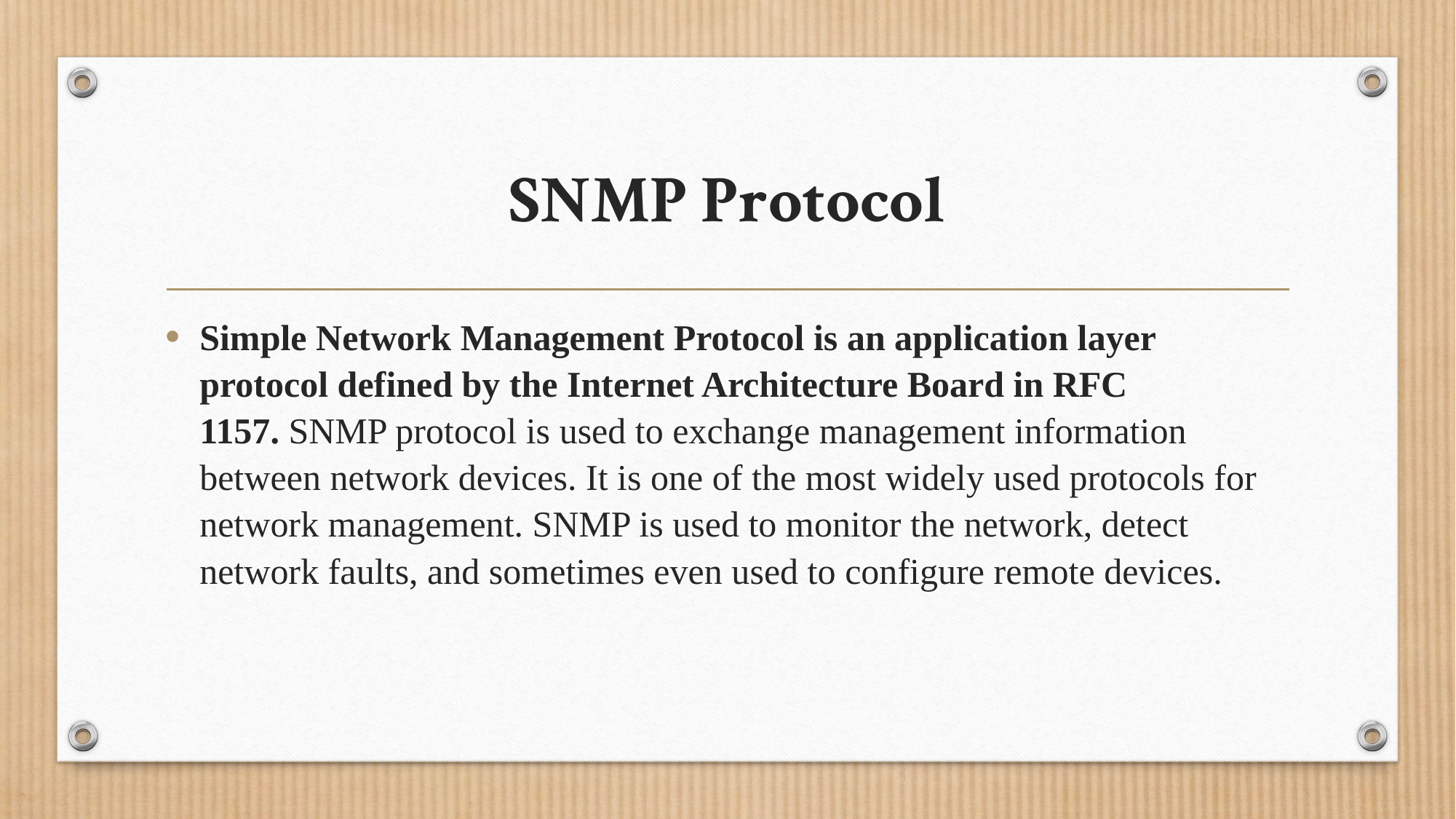

# SNMP Protocol
Simple Network Management Protocol is an application layer protocol defined by the Internet Architecture Board in RFC 1157. SNMP protocol is used to exchange management information between network devices. It is one of the most widely used protocols for network management. SNMP is used to monitor the network, detect network faults, and sometimes even used to configure remote devices.